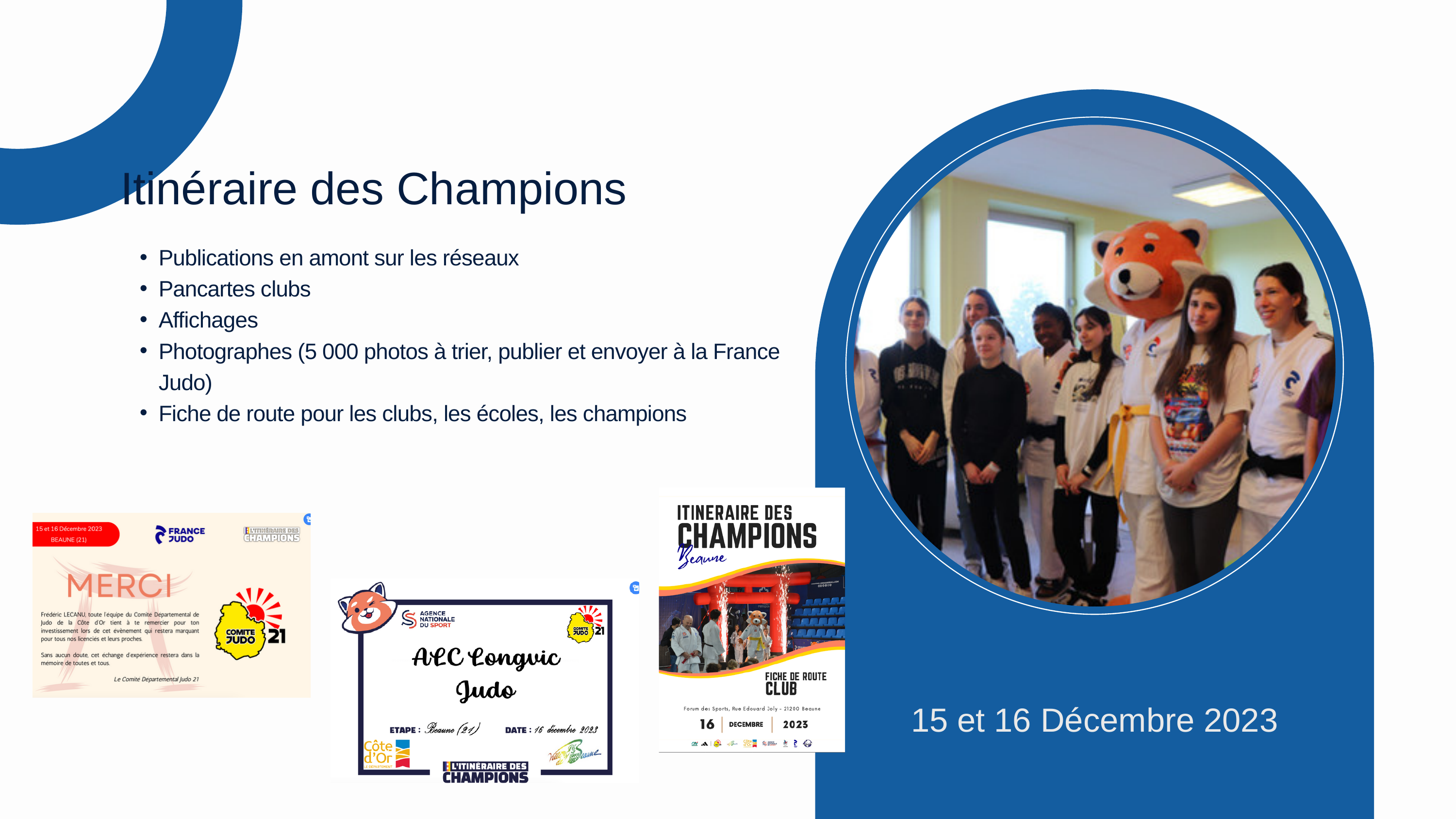

Itinéraire des Champions
Publications en amont sur les réseaux
Pancartes clubs
Affichages
Photographes (5 000 photos à trier, publier et envoyer à la France Judo)
Fiche de route pour les clubs, les écoles, les champions

15 et 16 Décembre 2023